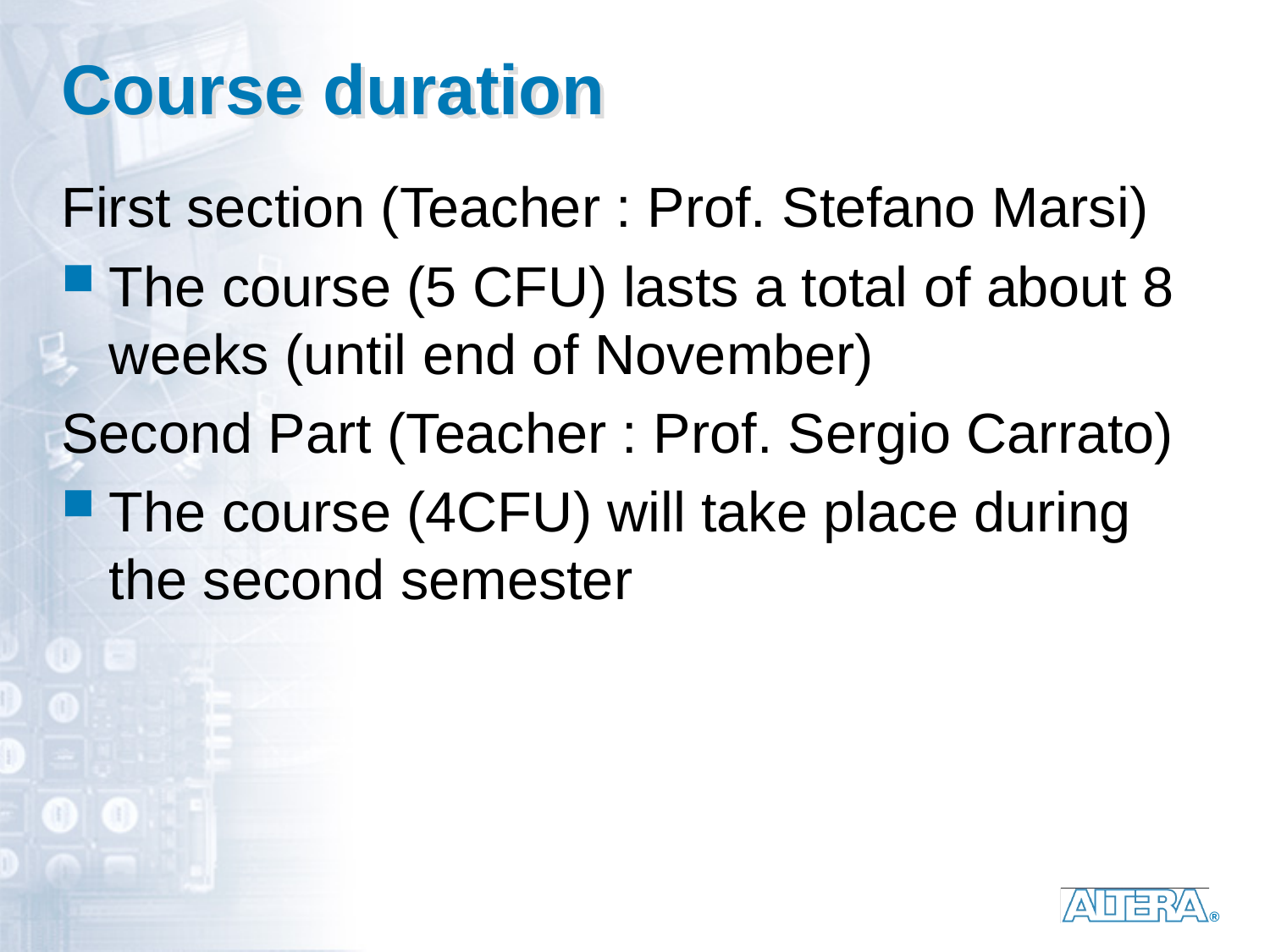

# Course duration
First section (Teacher : Prof. Stefano Marsi)
The course (5 CFU) lasts a total of about 8 weeks (until end of November)
Second Part (Teacher : Prof. Sergio Carrato)
The course (4CFU) will take place during the second semester